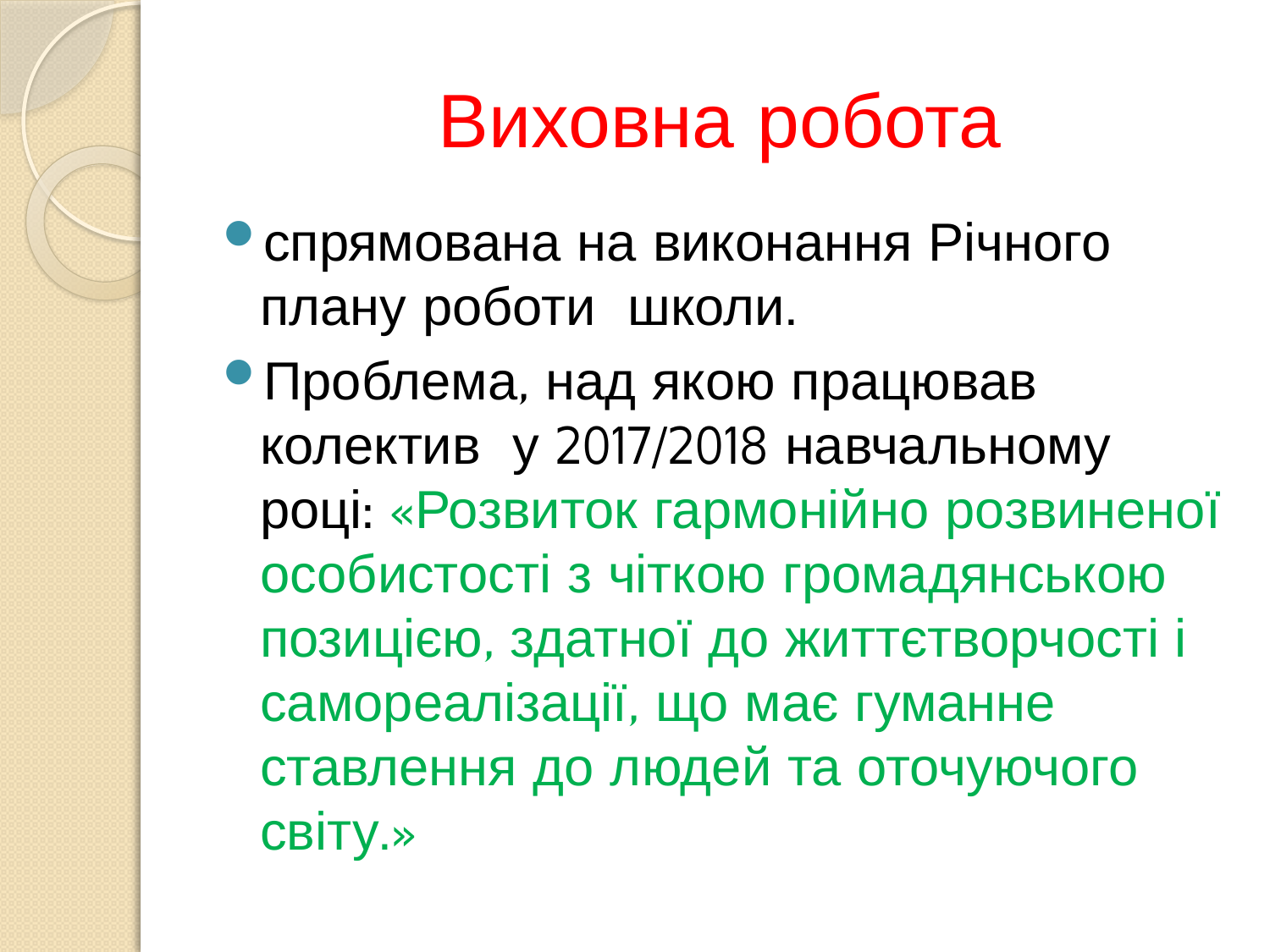

# Виховна робота
спрямована на виконання Річного плану роботи  школи.
Проблема, над якою працював колектив  у 2017/2018 навчальному році: «Розвиток гармонійно розвиненої особистості з чіткою громадянською позицією, здатної до життєтворчості і самореалізації, що має гуманне ставлення до людей та оточуючого світу.»